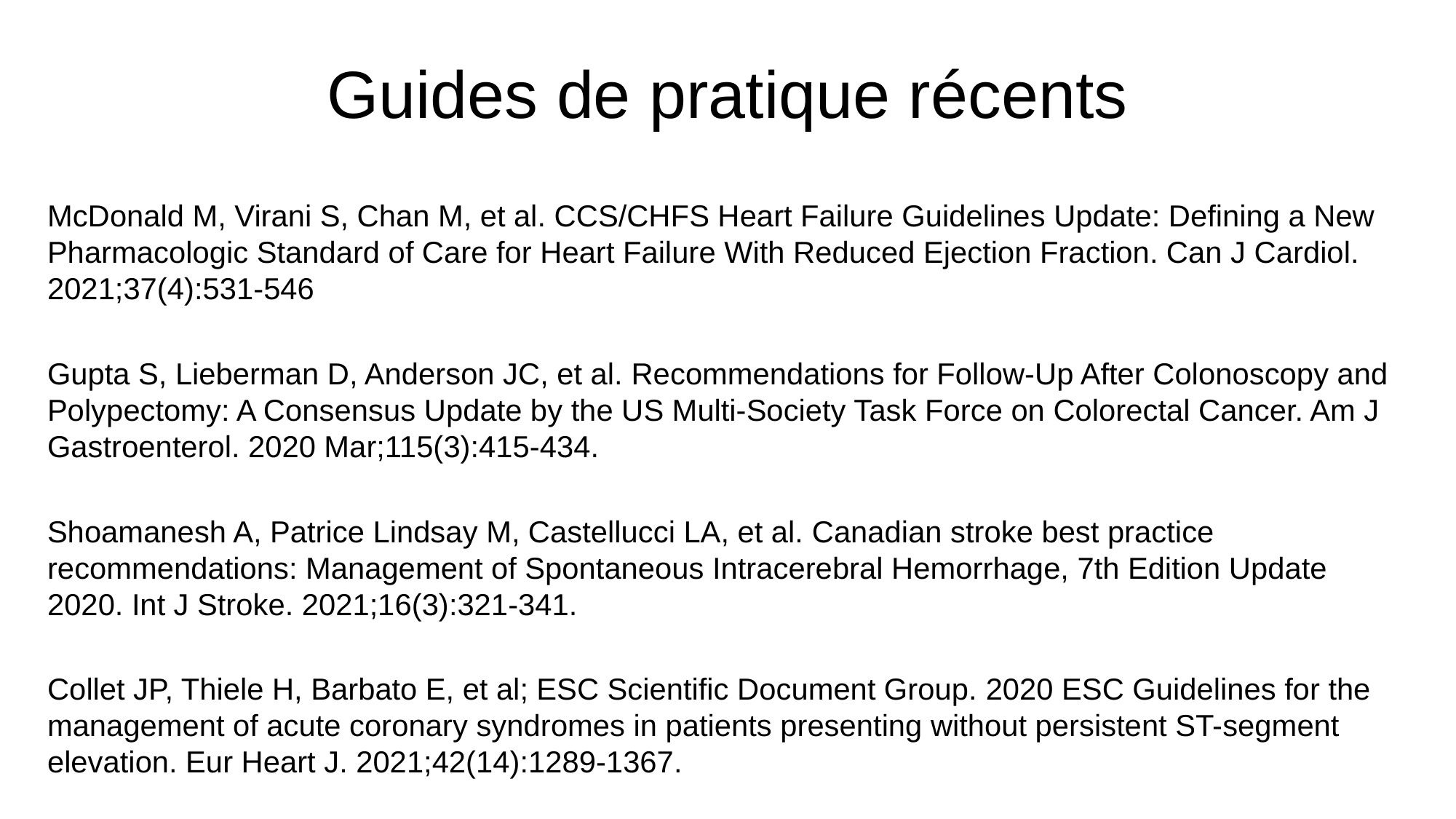

# Guides de pratique récents
McDonald M, Virani S, Chan M, et al. CCS/CHFS Heart Failure Guidelines Update: Defining a New Pharmacologic Standard of Care for Heart Failure With Reduced Ejection Fraction. Can J Cardiol. 2021;37(4):531-546

Gupta S, Lieberman D, Anderson JC, et al. Recommendations for Follow-Up After Colonoscopy and Polypectomy: A Consensus Update by the US Multi-Society Task Force on Colorectal Cancer. Am J Gastroenterol. 2020 Mar;115(3):415-434.

Shoamanesh A, Patrice Lindsay M, Castellucci LA, et al. Canadian stroke best practice recommendations: Management of Spontaneous Intracerebral Hemorrhage, 7th Edition Update 2020. Int J Stroke. 2021;16(3):321-341.

Collet JP, Thiele H, Barbato E, et al; ESC Scientific Document Group. 2020 ESC Guidelines for the management of acute coronary syndromes in patients presenting without persistent ST-segment elevation. Eur Heart J. 2021;42(14):1289-1367.